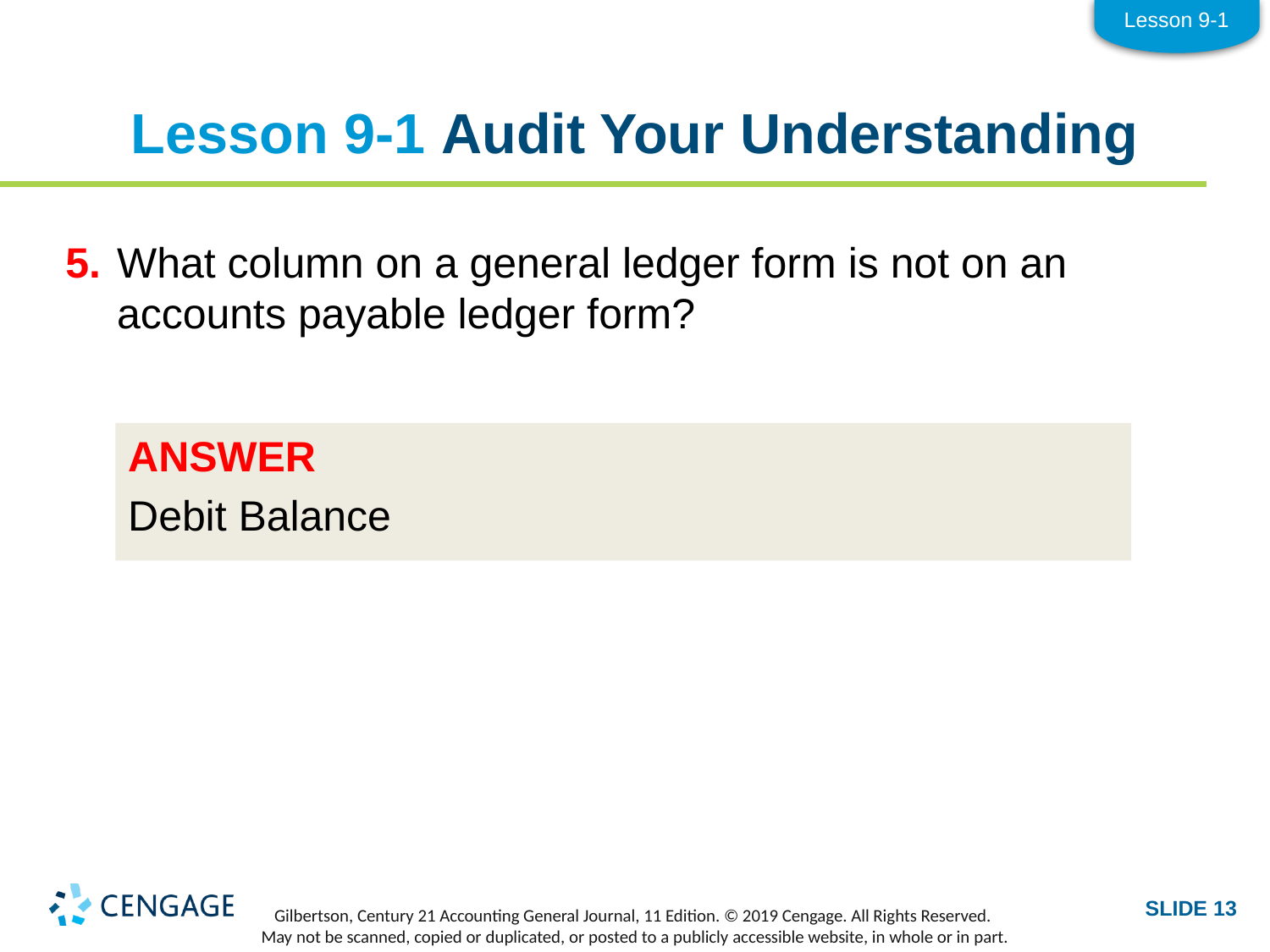

Lesson 9-1
# Lesson 9-1 Audit Your Understanding
5.	What column on a general ledger form is not on an accounts payable ledger form?
ANSWER
Debit Balance
SLIDE 13